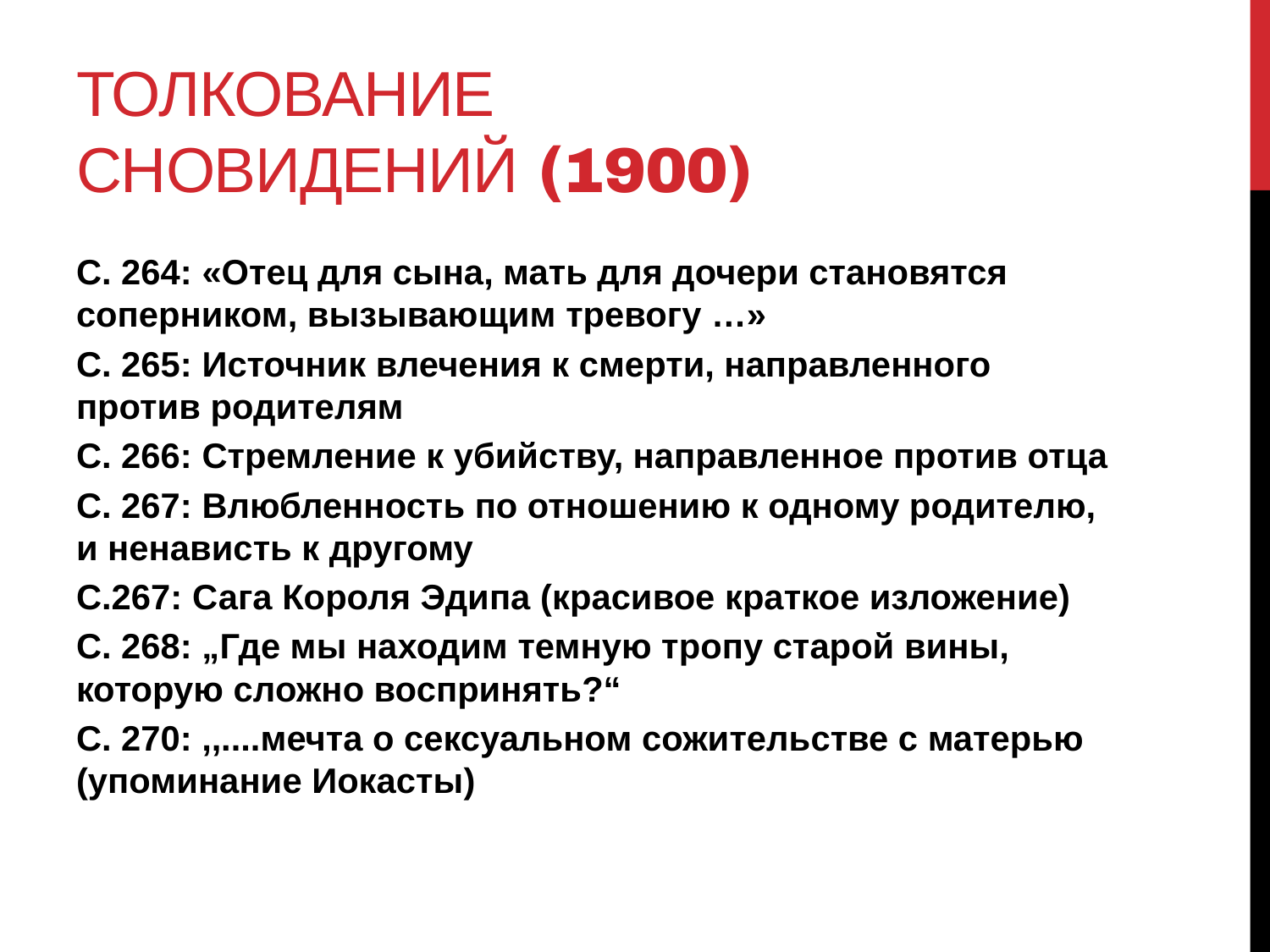

# Толкование сновидений (1900)
С. 264: «Отец для сына, мать для дочери становятся соперником, вызывающим тревогу …»
С. 265: Источник влечения к смерти, направленного против родителям
С. 266: Стремление к убийству, направленное против отца
С. 267: Влюбленность по отношению к одному родителю, и ненависть к другому
С.267: Сага Короля Эдипа (красивое краткое изложение)
С. 268: „Где мы находим темную тропу старой вины, которую сложно воспринять?“
С. 270: ,,....мечта о сексуальном сожительстве с матерью (упоминание Иокасты)